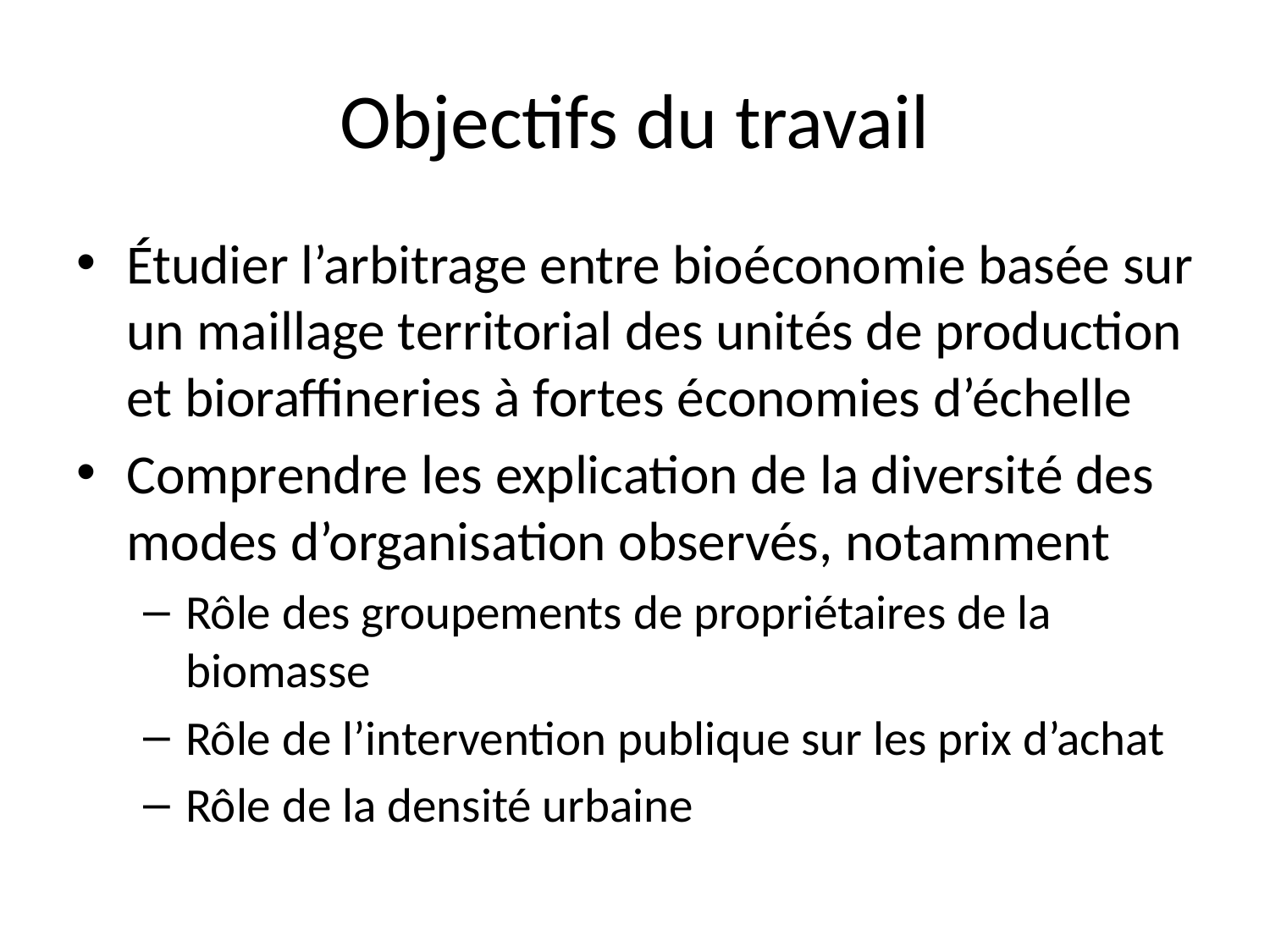

# Objectifs du travail
Étudier l’arbitrage entre bioéconomie basée sur un maillage territorial des unités de production et bioraffineries à fortes économies d’échelle
Comprendre les explication de la diversité des modes d’organisation observés, notamment
Rôle des groupements de propriétaires de la biomasse
Rôle de l’intervention publique sur les prix d’achat
Rôle de la densité urbaine